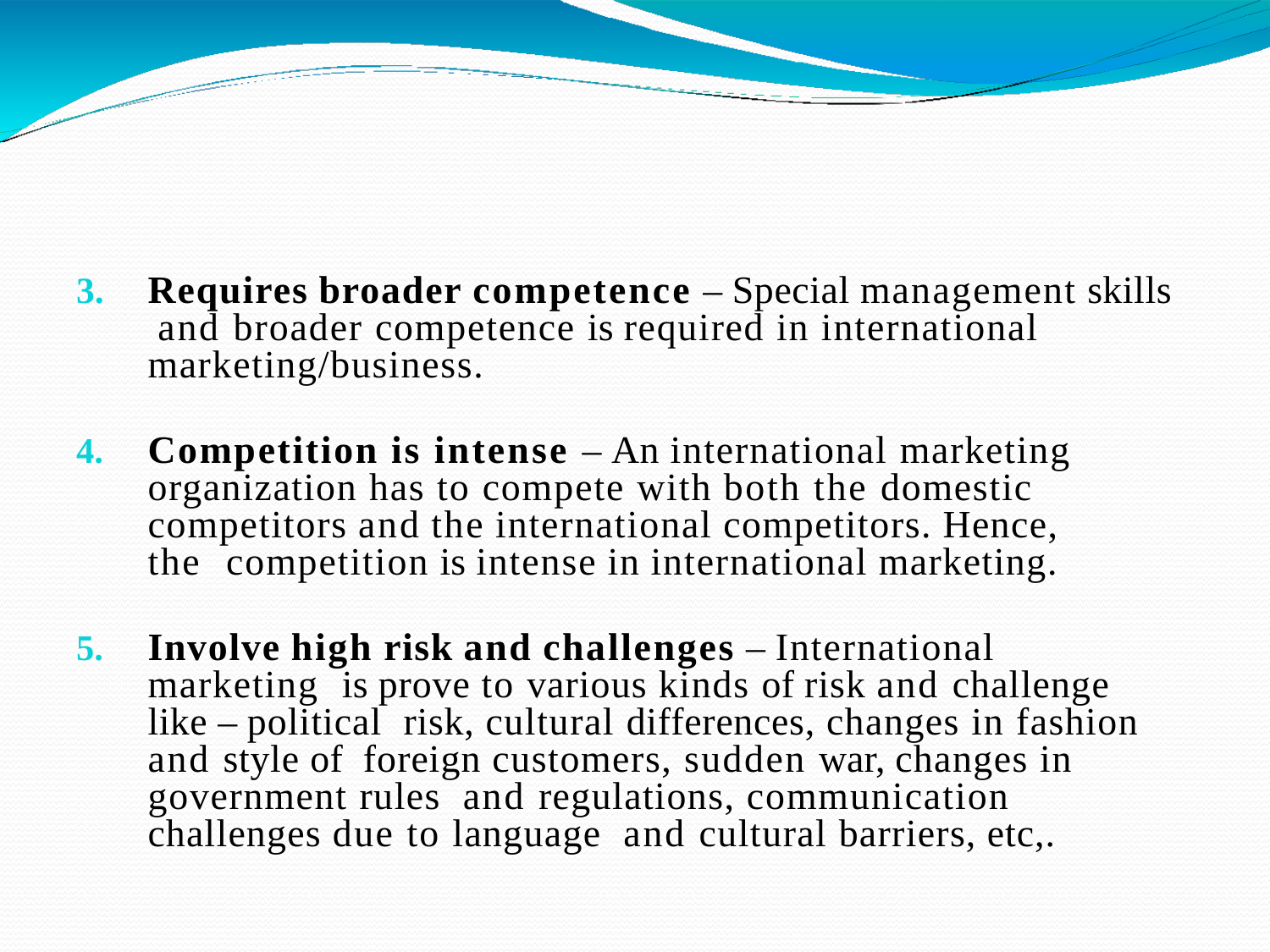

Requires broader competence – Special management skills  and broader competence is required in international  marketing/business.

Competition is intense – An international marketing  organization has to compete with both the domestic  competitors and the international competitors. Hence, the  competition is intense in international marketing.

Involve high risk and challenges – International marketing  is prove to various kinds of risk and challenge like – political  risk, cultural differences, changes in fashion and style of  foreign customers, sudden war, changes in government rules  and regulations, communication challenges due to language  and cultural barriers, etc,.